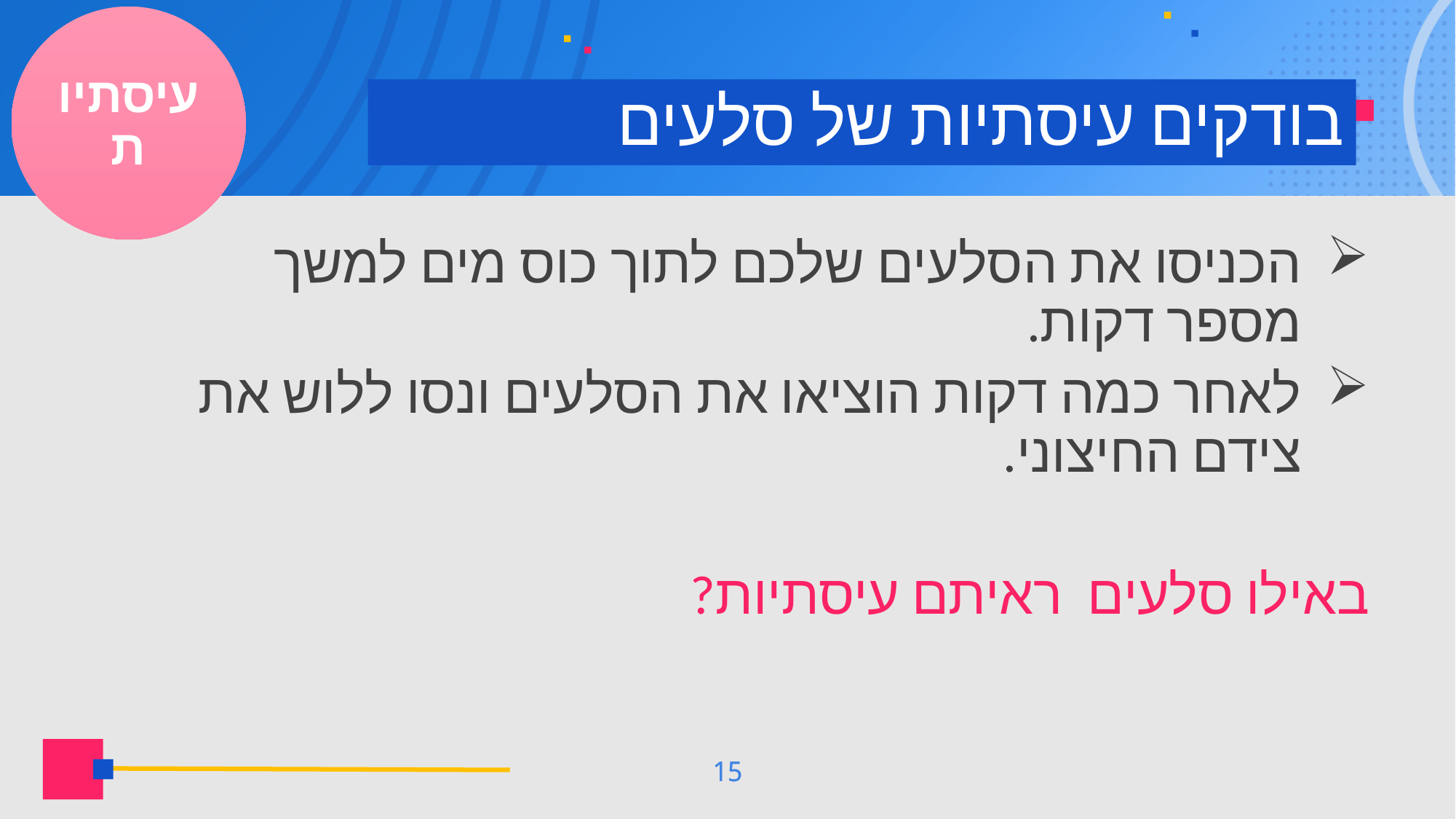

עיסתיות
# בודקים עיסתיות של סלעים
הכניסו את הסלעים שלכם לתוך כוס מים למשך מספר דקות.
לאחר כמה דקות הוציאו את הסלעים ונסו ללוש את צידם החיצוני.

באילו סלעים  ראיתם עיסתיות?